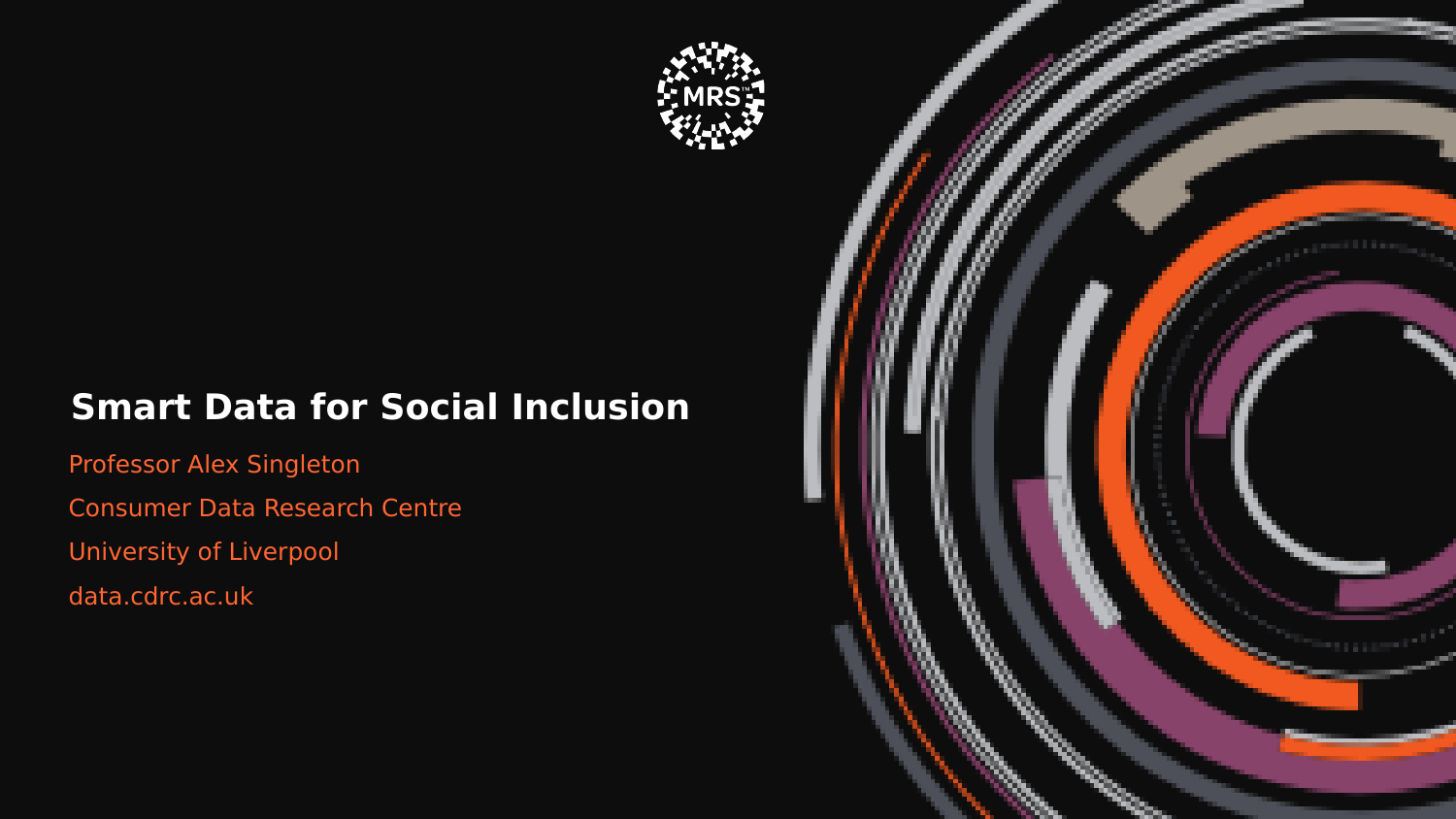

# Smart Data for Social Inclusion
Professor Alex Singleton
Consumer Data Research Centre
University of Liverpool
data.cdrc.ac.uk